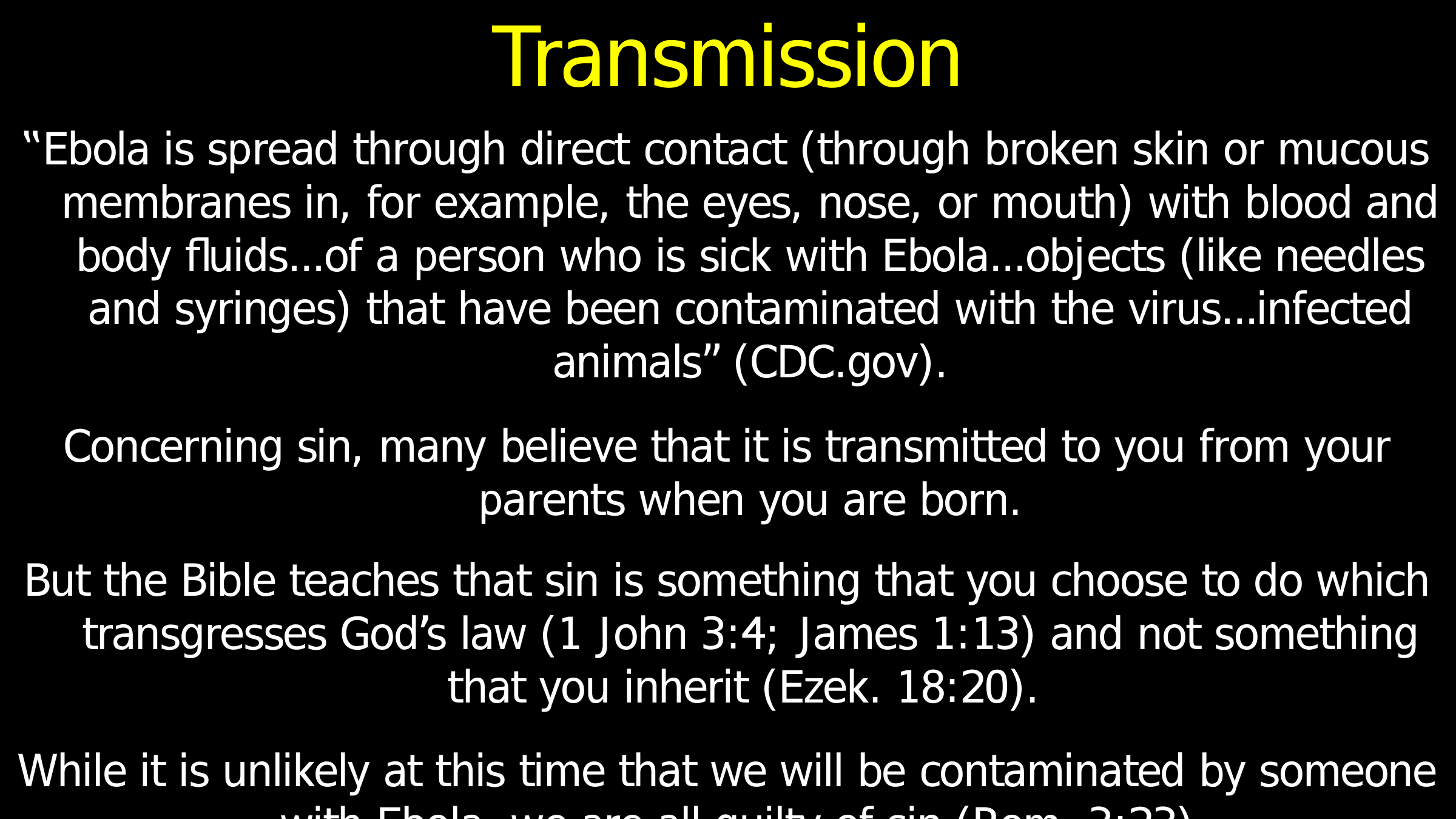

# Transmission
“Ebola is spread through direct contact (through broken skin or mucous membranes in, for example, the eyes, nose, or mouth) with blood and body fluids…of a person who is sick with Ebola…objects (like needles and syringes) that have been contaminated with the virus…infected animals” (CDC.gov).

Concerning sin, many believe that it is transmitted to you from your parents when you are born.

But the Bible teaches that sin is something that you choose to do which transgresses God’s law (1 John 3:4; James 1:13) and not something that you inherit (Ezek. 18:20).

While it is unlikely at this time that we will be contaminated by someone with Ebola, we are all guilty of sin (Rom. 3:23).